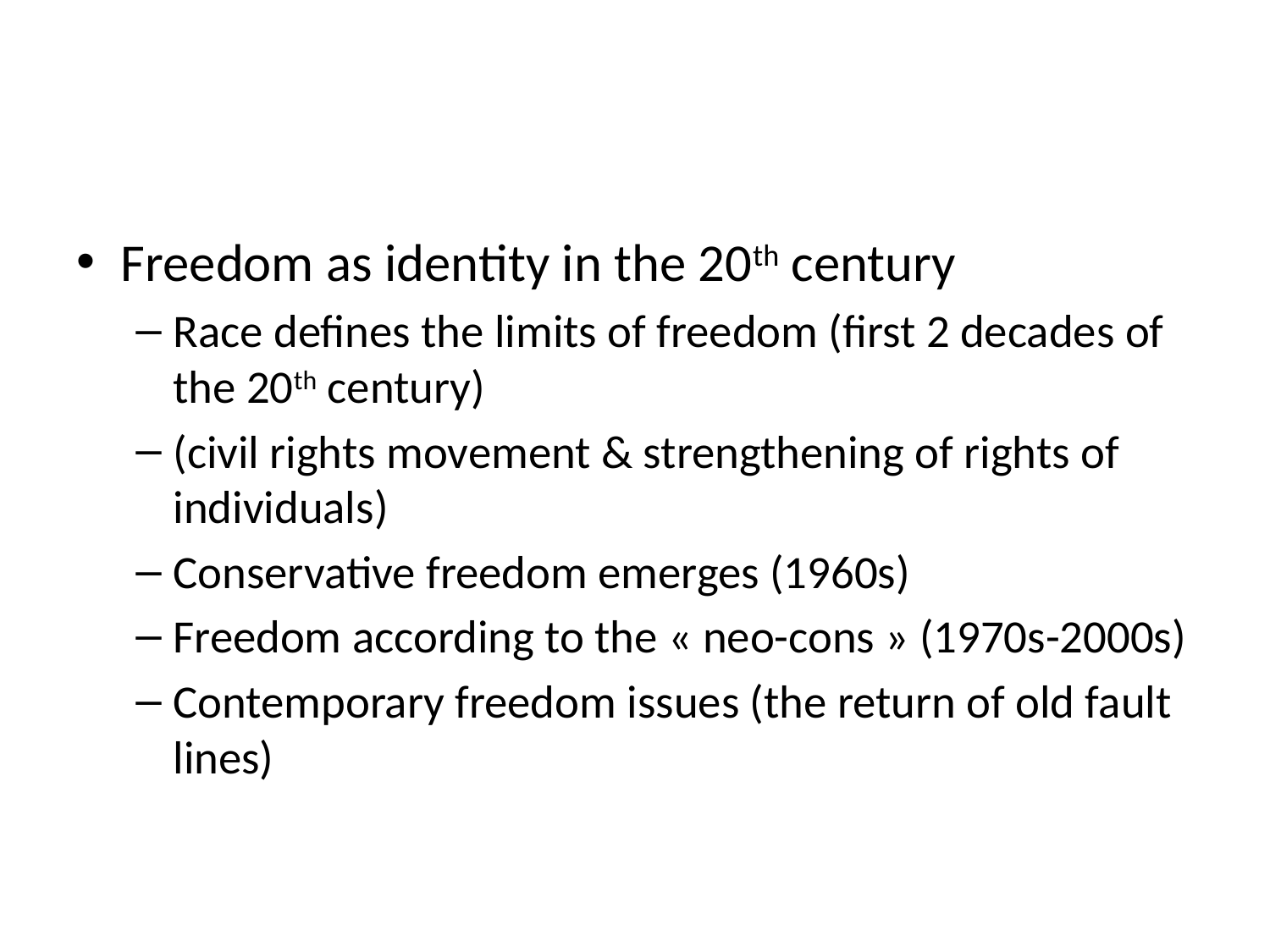

#
Freedom as identity in the 20th century
Race defines the limits of freedom (first 2 decades of the 20th century)
(civil rights movement & strengthening of rights of individuals)
Conservative freedom emerges (1960s)
Freedom according to the « neo-cons » (1970s-2000s)
Contemporary freedom issues (the return of old fault lines)